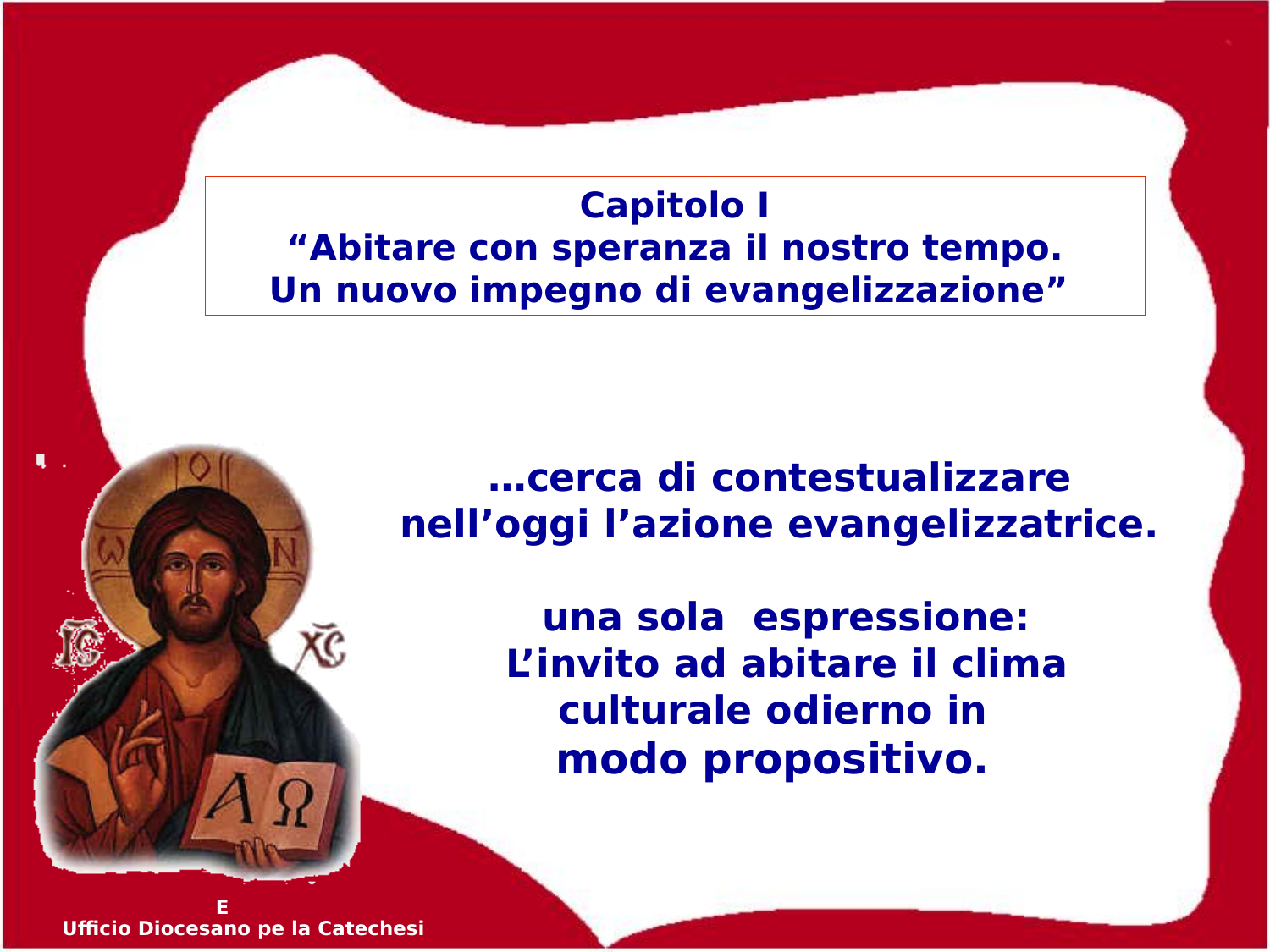

Capitolo I
 “Abitare con speranza il nostro tempo.
Un nuovo impegno di evangelizzazione”
…cerca di contestualizzare nell’oggi l’azione evangelizzatrice.

 una sola  espressione:
 L’invito ad abitare il clima culturale odierno in
modo propositivo.
21
E
Ufficio Diocesano pe la Catechesi